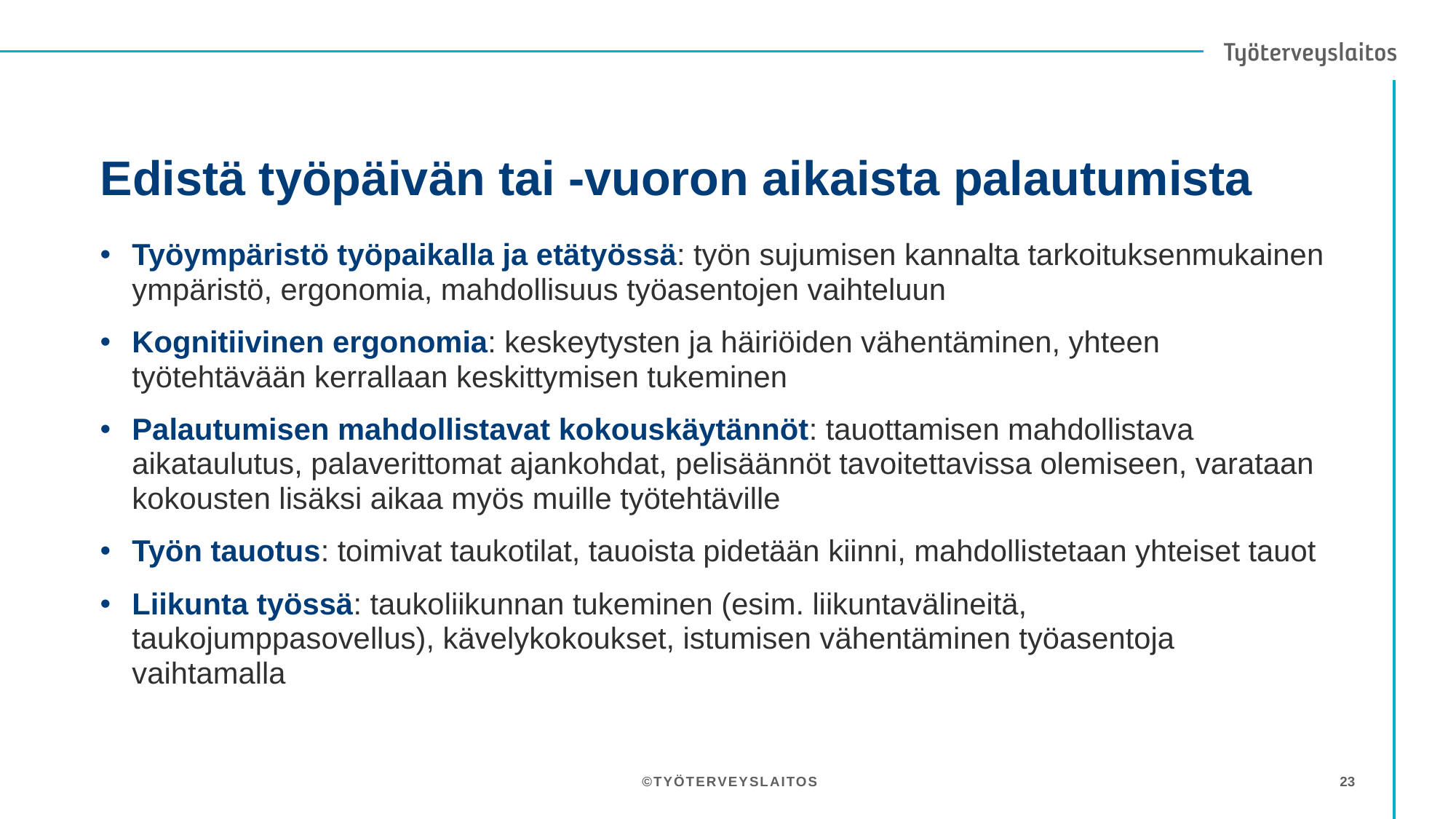

# Edistä työpäivän tai -vuoron aikaista palautumista
Työympäristö työpaikalla ja etätyössä: työn sujumisen kannalta tarkoituksenmukainen ympäristö, ergonomia, mahdollisuus työasentojen vaihteluun
Kognitiivinen ergonomia: keskeytysten ja häiriöiden vähentäminen, yhteen työtehtävään kerrallaan keskittymisen tukeminen
Palautumisen mahdollistavat kokouskäytännöt: tauottamisen mahdollistava aikataulutus, palaverittomat ajankohdat, pelisäännöt tavoitettavissa olemiseen, varataan kokousten lisäksi aikaa myös muille työtehtäville
Työn tauotus: toimivat taukotilat, tauoista pidetään kiinni, mahdollistetaan yhteiset tauot
Liikunta työssä: taukoliikunnan tukeminen (esim. liikuntavälineitä, taukojumppasovellus), kävelykokoukset, istumisen vähentäminen työasentoja vaihtamalla
©TYÖTERVEYSLAITOS
23